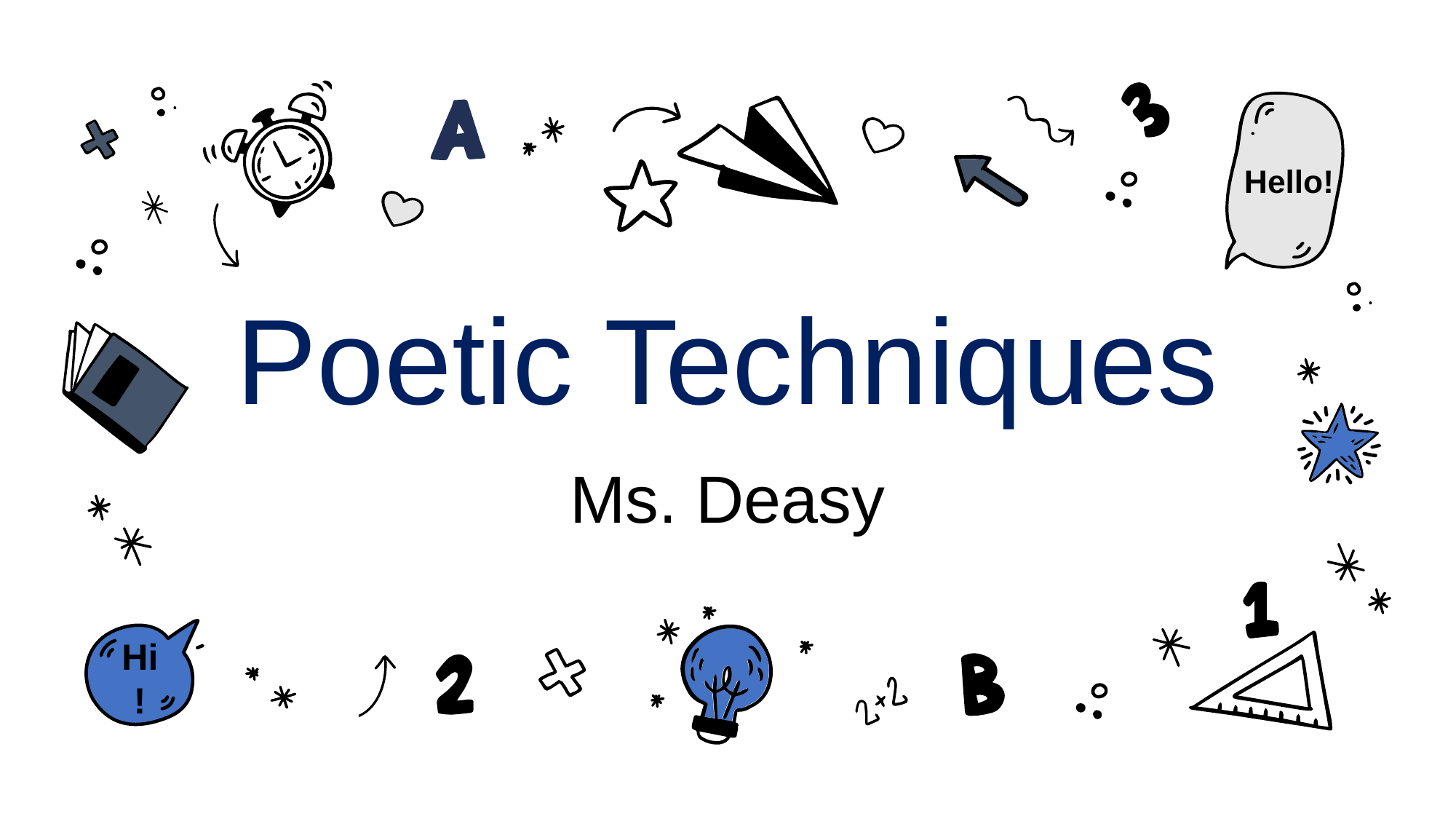

Hello!

# Poetic Techniques

Ms. Deasy

Hi!